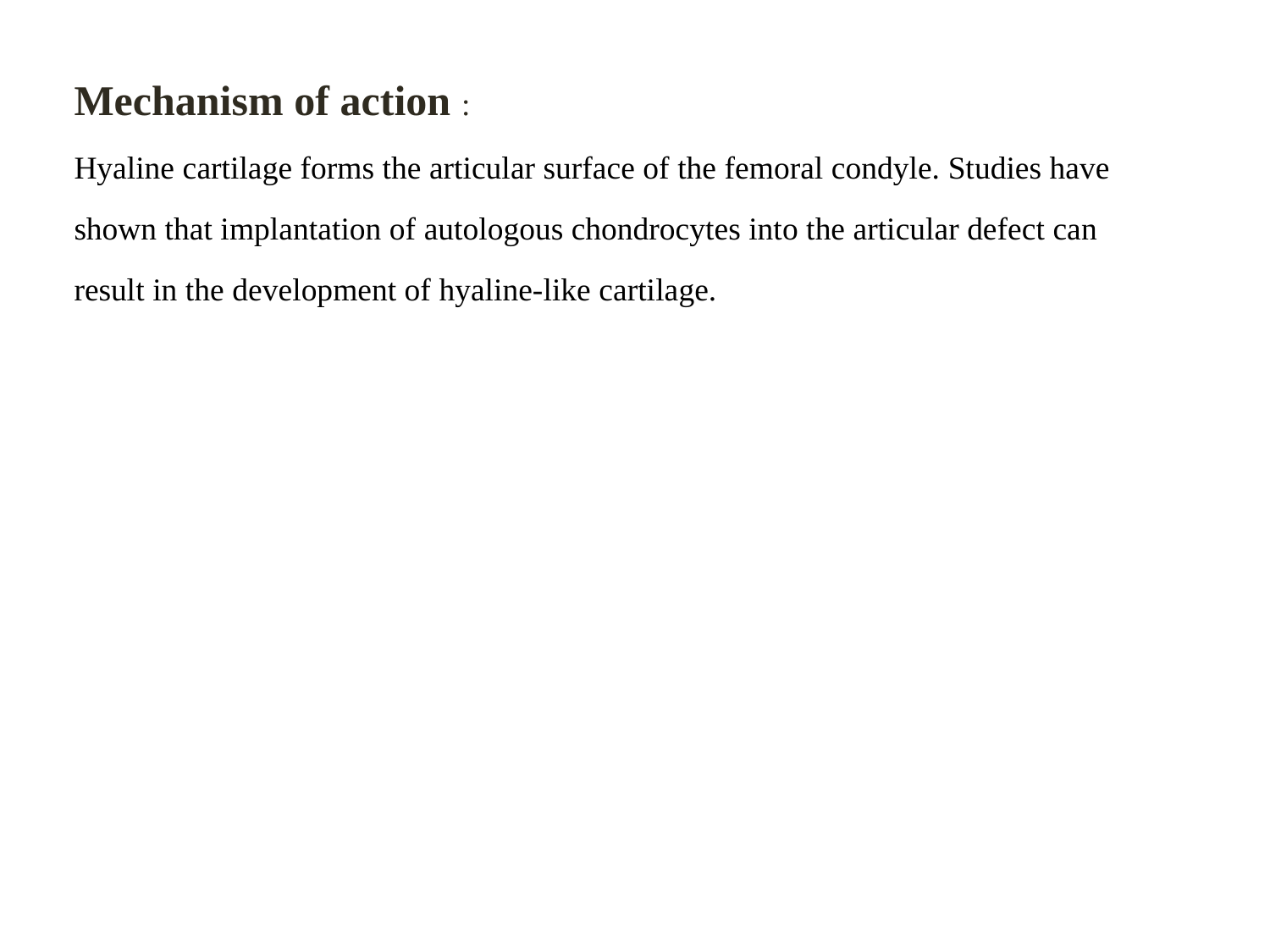

Mechanism of action :
Hyaline cartilage forms the articular surface of the femoral condyle. Studies have shown that implantation of autologous chondrocytes into the articular defect can result in the development of hyaline-like cartilage.